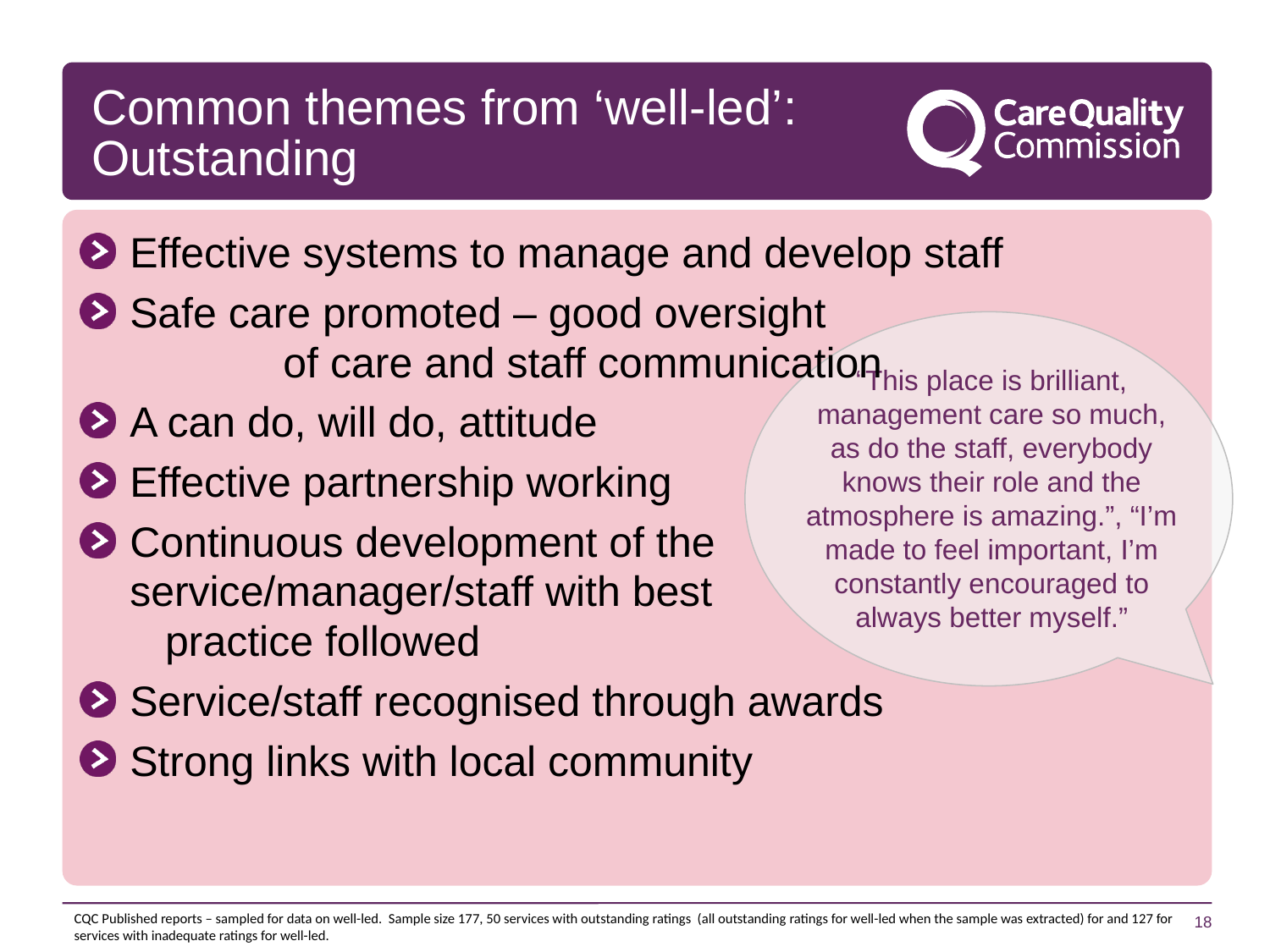

# Common themes from ‘well-led’: Outstanding

Effective systems to manage and develop staff
Safe care promoted – good oversight                             of care and staff communication
A can do, will do, attitude
Effective partnership working
Continuous development of the            service/manager/staff with best                             practice followed
Service/staff recognised through awards
Strong links with local community

“This place is brilliant, management care so much, as do the staff, everybody knows their role and the atmosphere is amazing.”, “I’m made to feel important, I’m constantly encouraged to always better myself.”
18
CQC Published reports – sampled for data on well-led.  Sample size 177, 50 services with outstanding ratings  (all outstanding ratings for well-led when the sample was extracted) for and 127 for services with inadequate ratings for well-led.